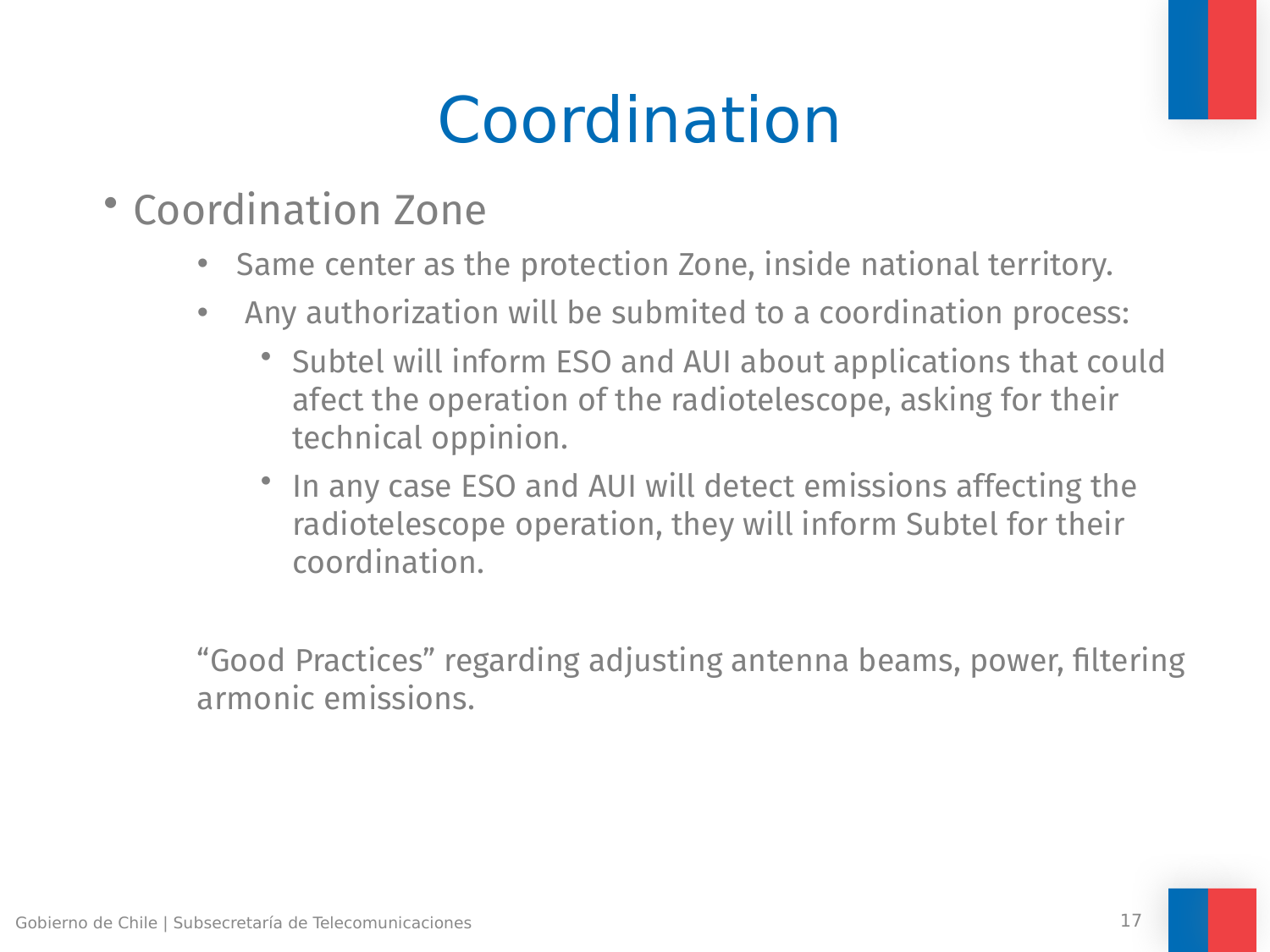

Coordination
Coordination Zone
Same center as the protection Zone, inside national territory.
 Any authorization will be submited to a coordination process:
Subtel will inform ESO and AUI about applications that could afect the operation of the radiotelescope, asking for their technical oppinion.
In any case ESO and AUI will detect emissions affecting the radiotelescope operation, they will inform Subtel for their coordination.

“Good Practices” regarding adjusting antenna beams, power, filtering  armonic emissions.

Gobierno de Chile | Subsecretaría de Telecomunicaciones
17